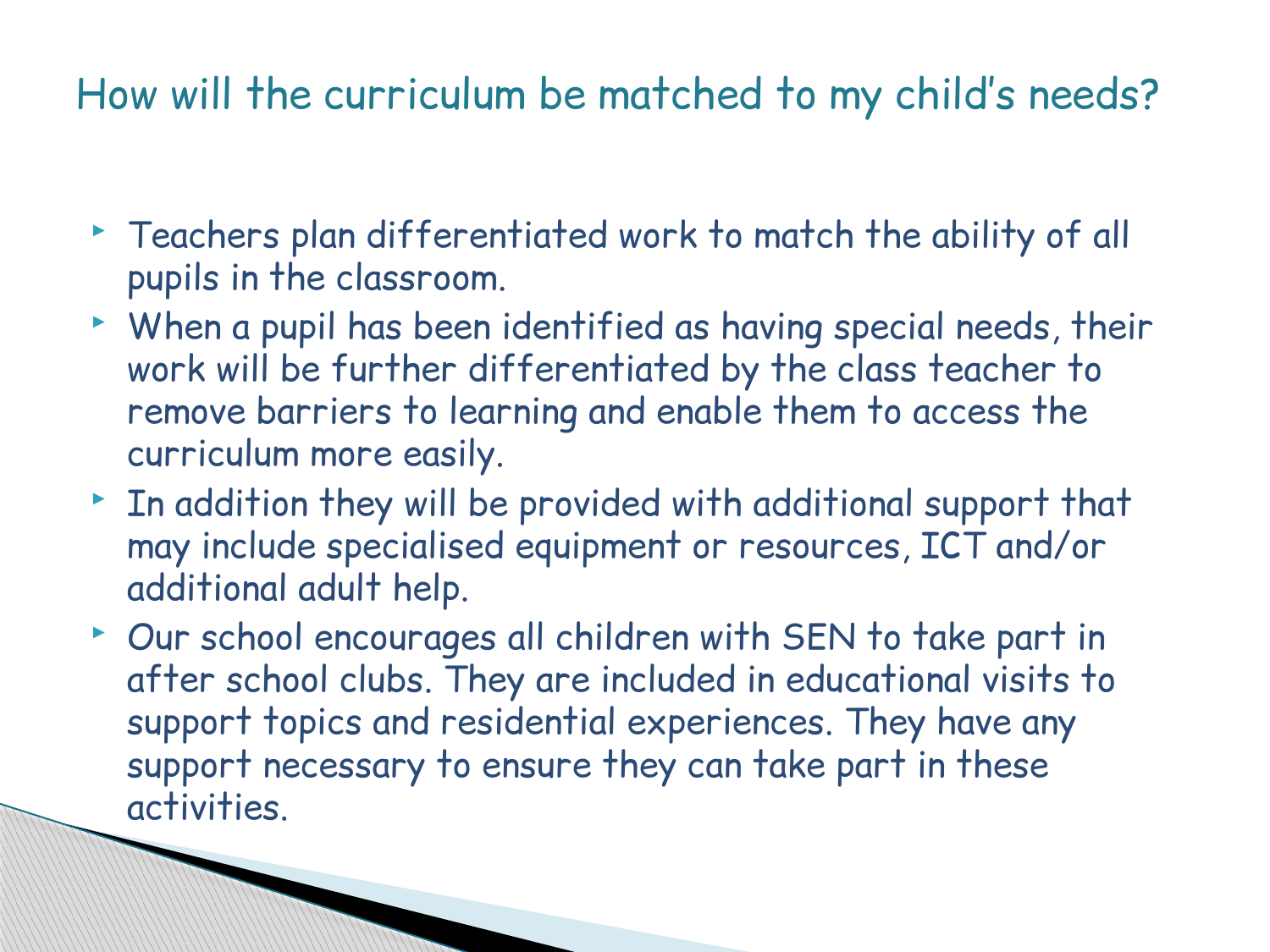

# How will the curriculum be matched to my child’s needs?
Teachers plan differentiated work to match the ability of all pupils in the classroom.
When a pupil has been identified as having special needs, their work will be further differentiated by the class teacher to remove barriers to learning and enable them to access the curriculum more easily.
In addition they will be provided with additional support that may include specialised equipment or resources, ICT and/or additional adult help.
Our school encourages all children with SEN to take part in after school clubs. They are included in educational visits to support topics and residential experiences. They have any support necessary to ensure they can take part in these activities.